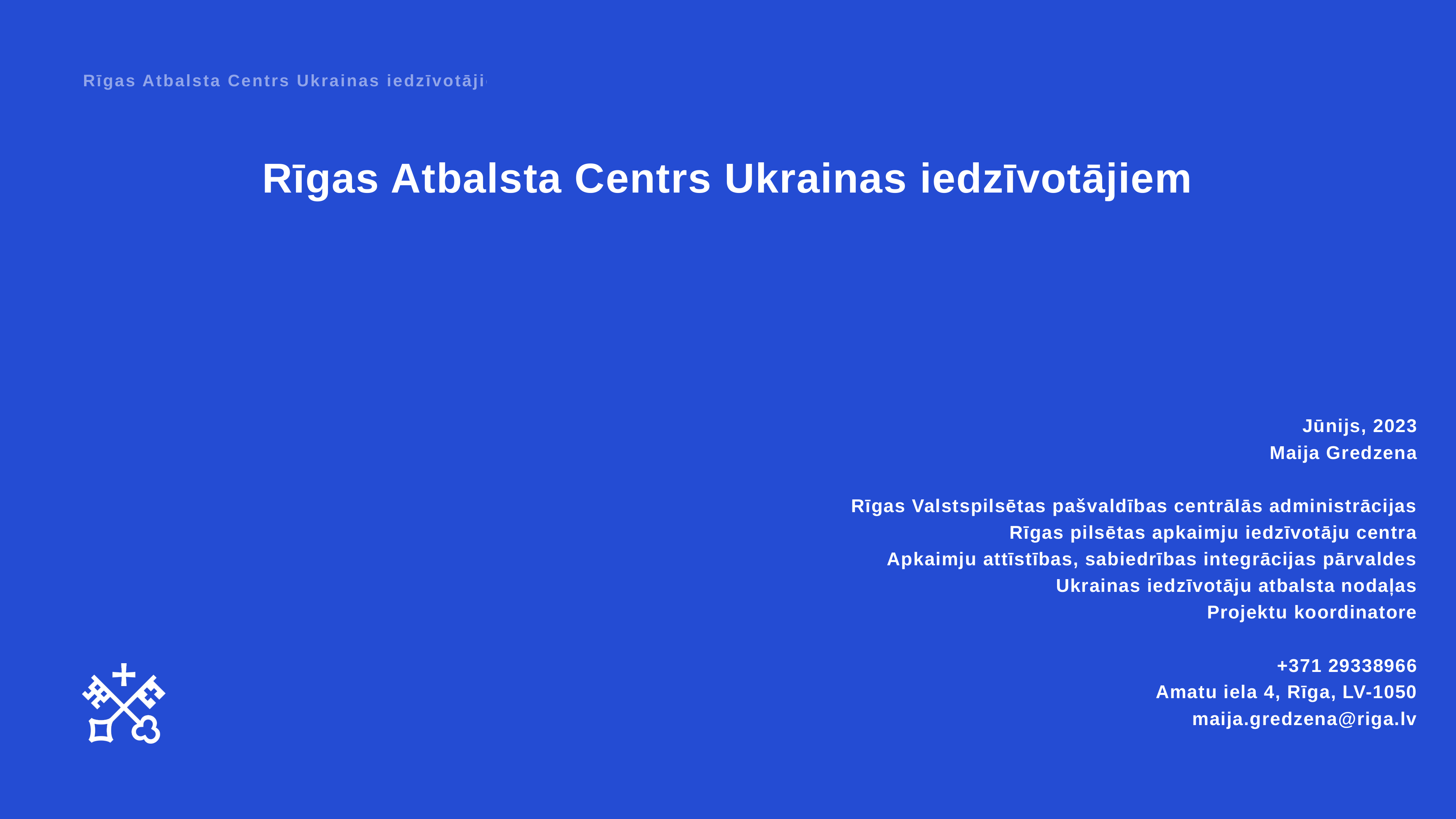

Rīgas Atbalsta Centrs Ukrainas iedzīvotājiem, 2023

Rīgas Atbalsta Centrs Ukrainas iedzīvotājiem
Jūnijs, 2023
Maija Gredzena

Rīgas Valstspilsētas pašvaldības centrālās administrācijas
Rīgas pilsētas apkaimju iedzīvotāju centra
Apkaimju attīstības, sabiedrības integrācijas pārvaldes
Ukrainas iedzīvotāju atbalsta nodaļas
Projektu koordinatore

+371 29338966
Amatu iela 4, Rīga, LV-1050
maija.gredzena@riga.lv